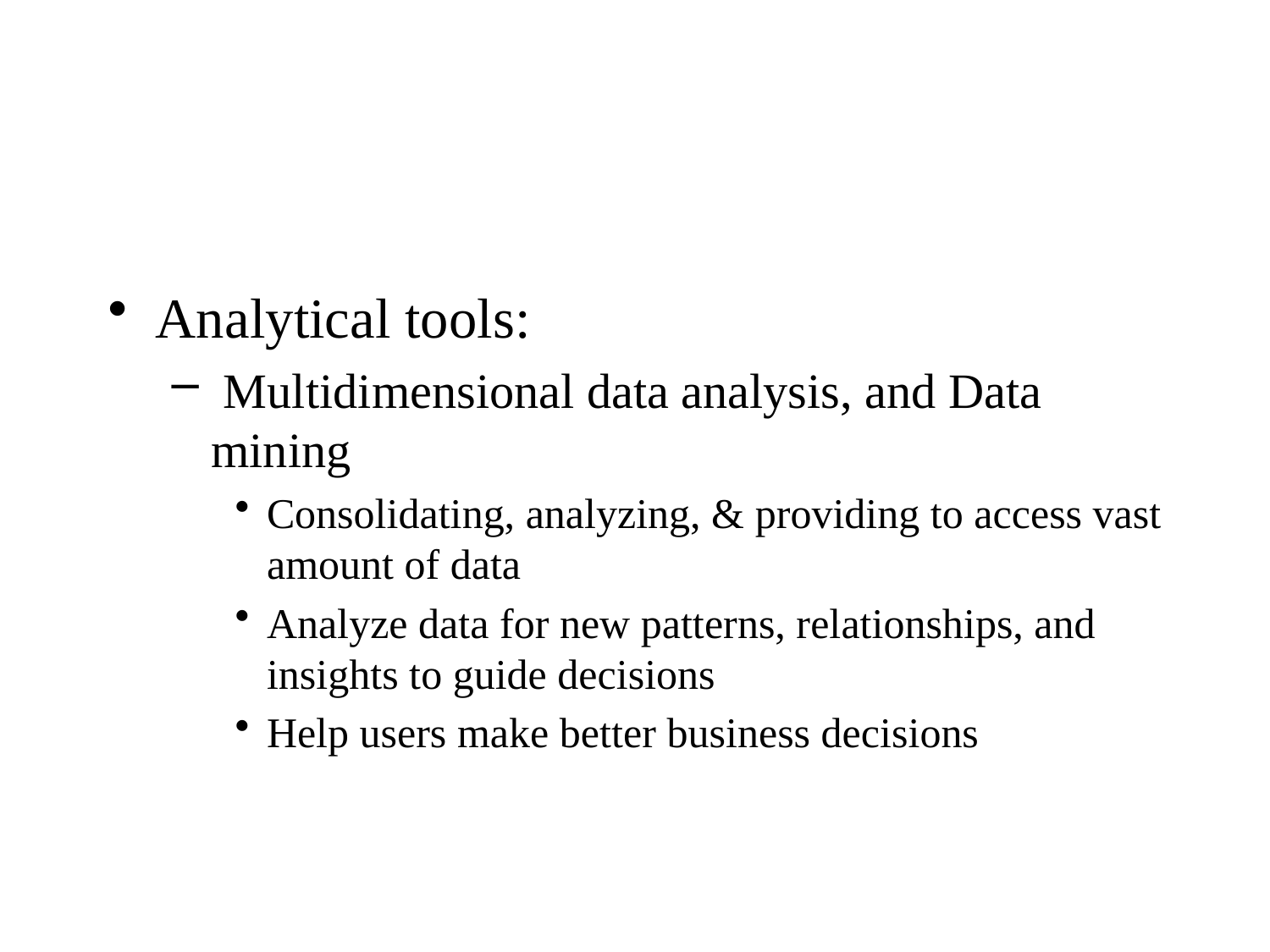

#
Analytical tools:
 Multidimensional data analysis, and Data mining
Consolidating, analyzing, & providing to access vast amount of data
Analyze data for new patterns, relationships, and insights to guide decisions
Help users make better business decisions